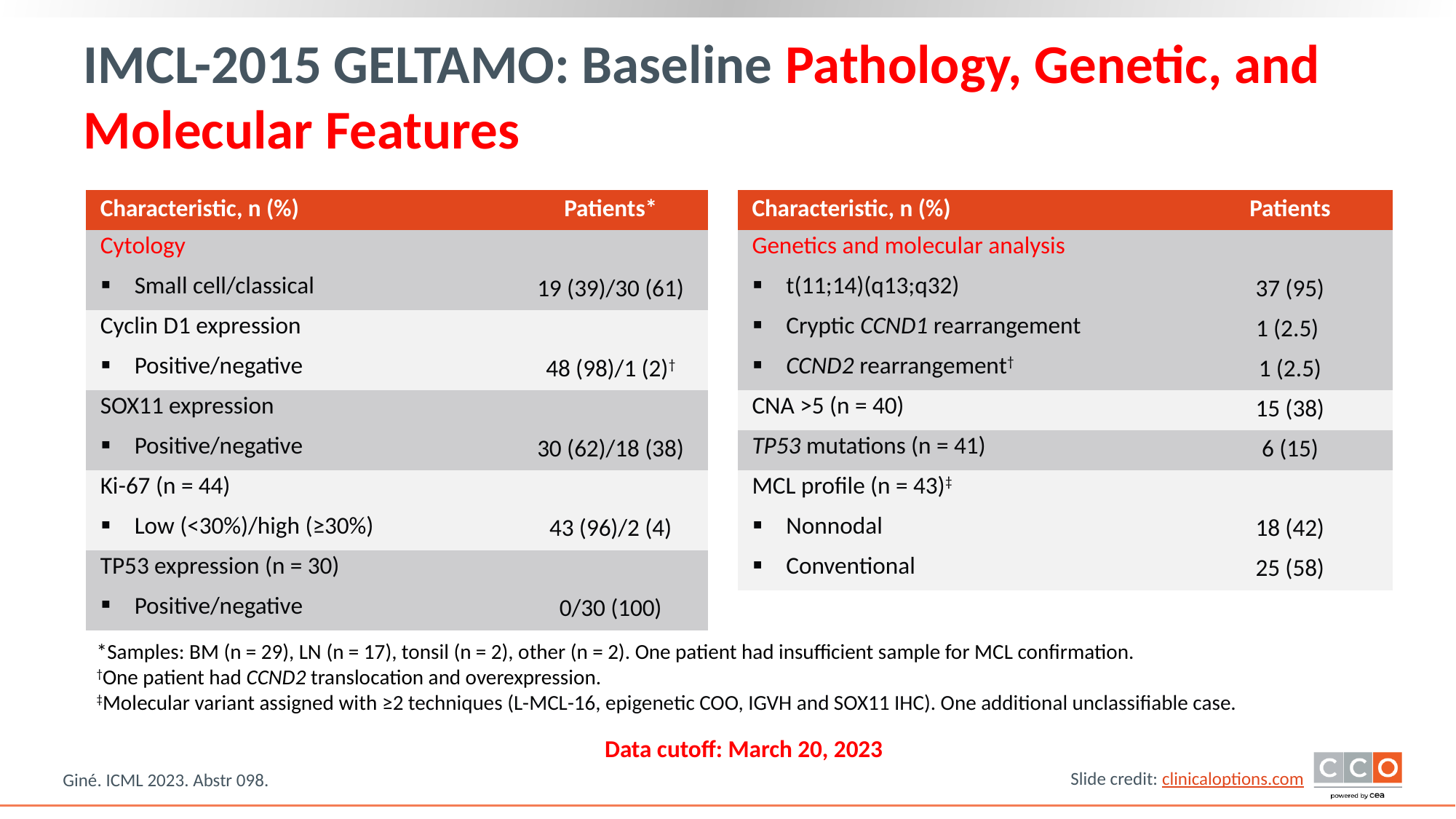

# IMCL-2015 GELTAMO: Baseline Pathology, Genetic, and Molecular Features
| Characteristic, n (%) | Patients\* |
| --- | --- |
| Cytology |  |
| Small cell/classical | 19 (39)/30 (61) |
| Cyclin D1 expression |  |
| Positive/negative | 48 (98)/1 (2)† |
| SOX11 expression |  |
| Positive/negative | 30 (62)/18 (38) |
| Ki-67 (n = 44) |  |
| Low (<30%)/high (≥30%) | 43 (96)/2 (4) |
| TP53 expression (n = 30) |  |
| Positive/negative | 0/30 (100) |
| Characteristic, n (%) | Patients |
| --- | --- |
| Genetics and molecular analysis |  |
| t(11;14)(q13;q32) | 37 (95) |
| Cryptic CCND1 rearrangement | 1 (2.5) |
| CCND2 rearrangement† | 1 (2.5) |
| CNA >5 (n = 40) | 15 (38) |
| TP53 mutations (n = 41) | 6 (15) |
| MCL profile (n = 43)‡ |  |
| Nonnodal | 18 (42) |
| Conventional | 25 (58) |
*Samples: BM (n = 29), LN (n = 17), tonsil (n = 2), other (n = 2). One patient had insufficient sample for MCL confirmation.
†One patient had CCND2 translocation and overexpression.
‡Molecular variant assigned with ≥2 techniques (L-MCL-16, epigenetic COO, IGVH and SOX11 IHC). One additional unclassifiable case.
Data cutoff: March 20, 2023
Giné. ICML 2023. Abstr 098.